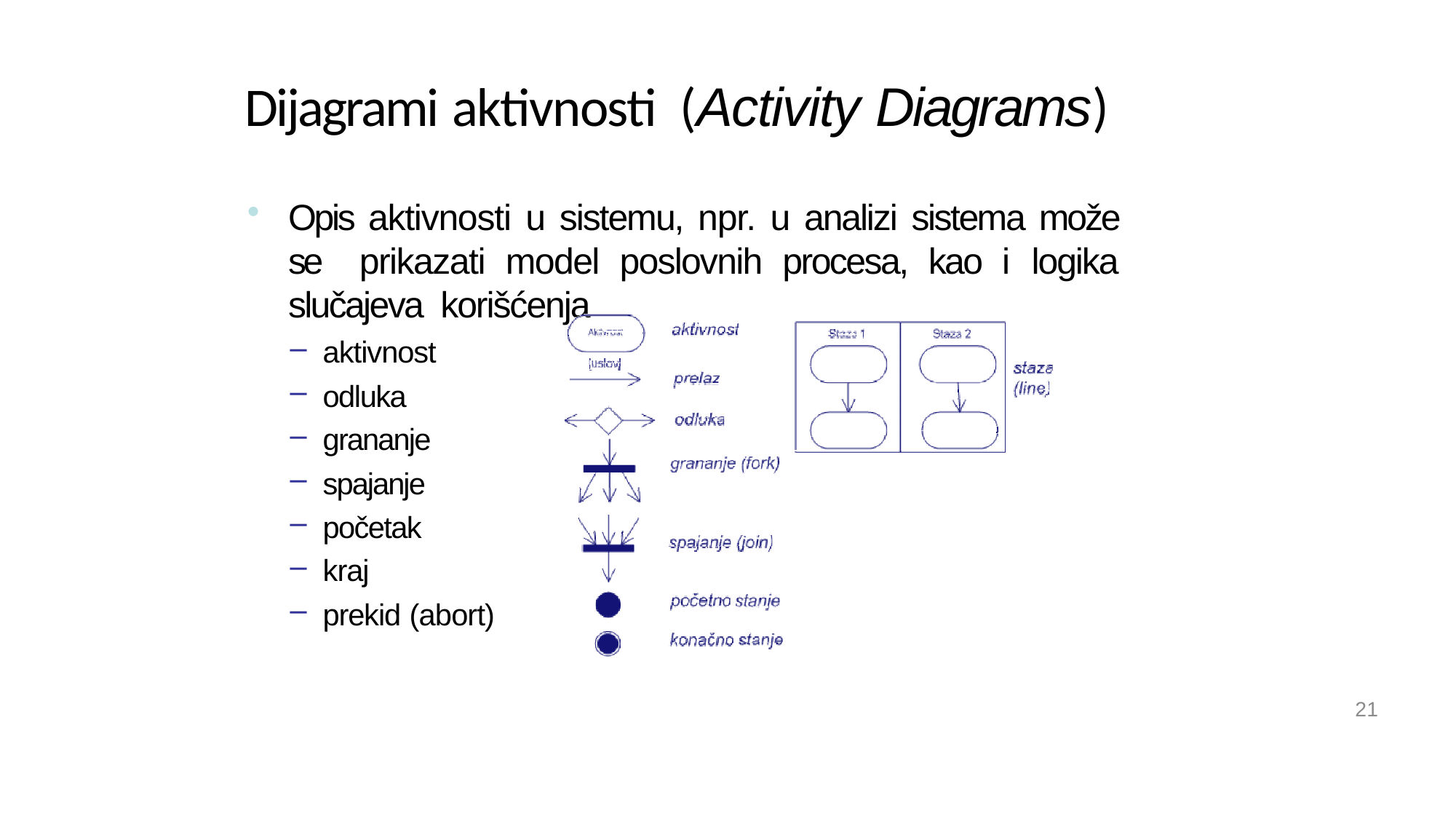

Dijagrami aktivnosti  (Activity Diagrams)
Opis aktivnosti u sistemu, npr. u analizi sistema može se  prikazati model poslovnih procesa, kao i logika slučajeva  korišćenja
aktivnost
odluka
grananje
spajanje
početak
kraj
prekid (abort)

21